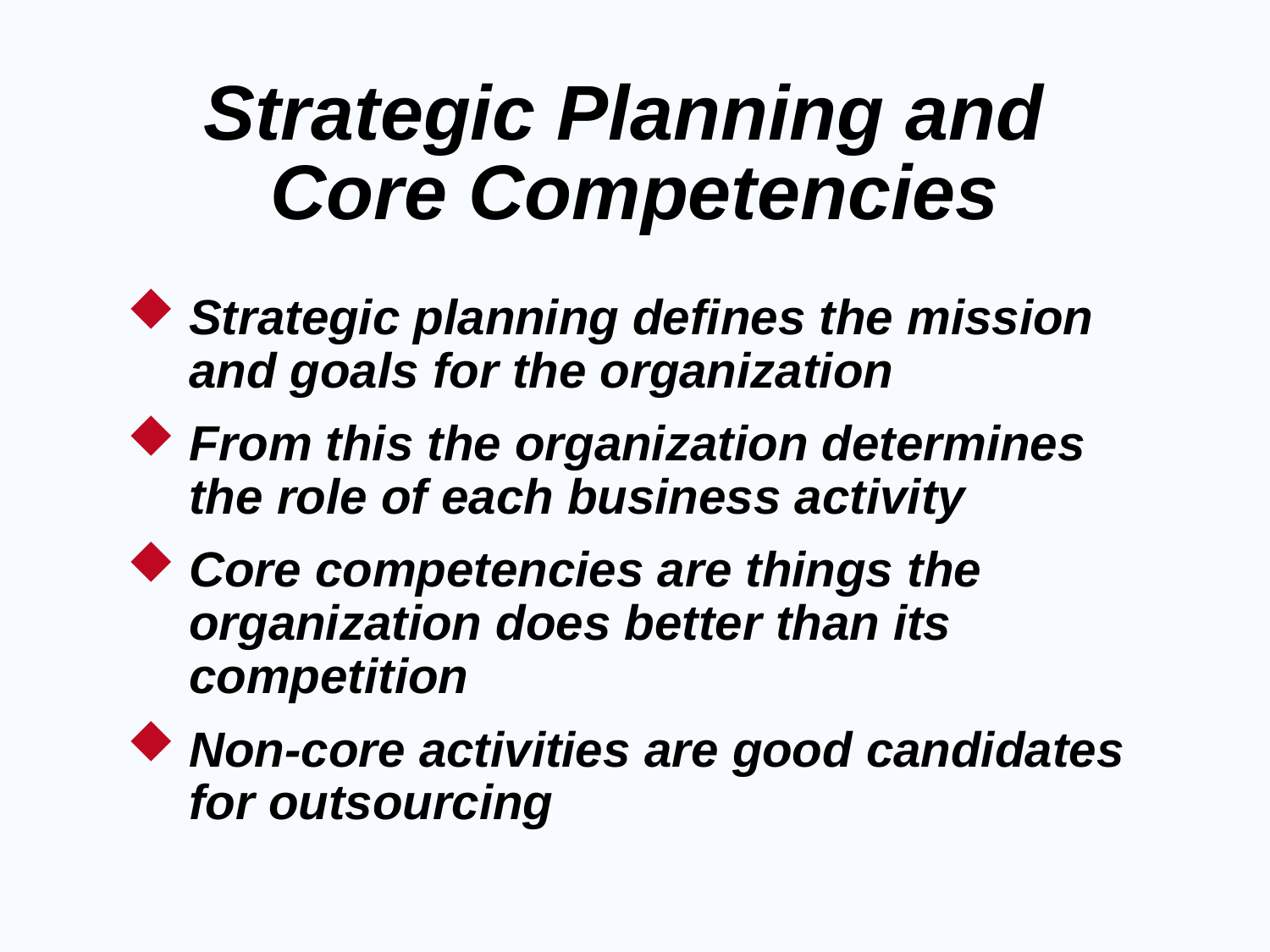

# Strategic Planning and Core Competencies
Strategic planning defines the mission and goals for the organization
From this the organization determines the role of each business activity
Core competencies are things the organization does better than its competition
Non-core activities are good candidates for outsourcing